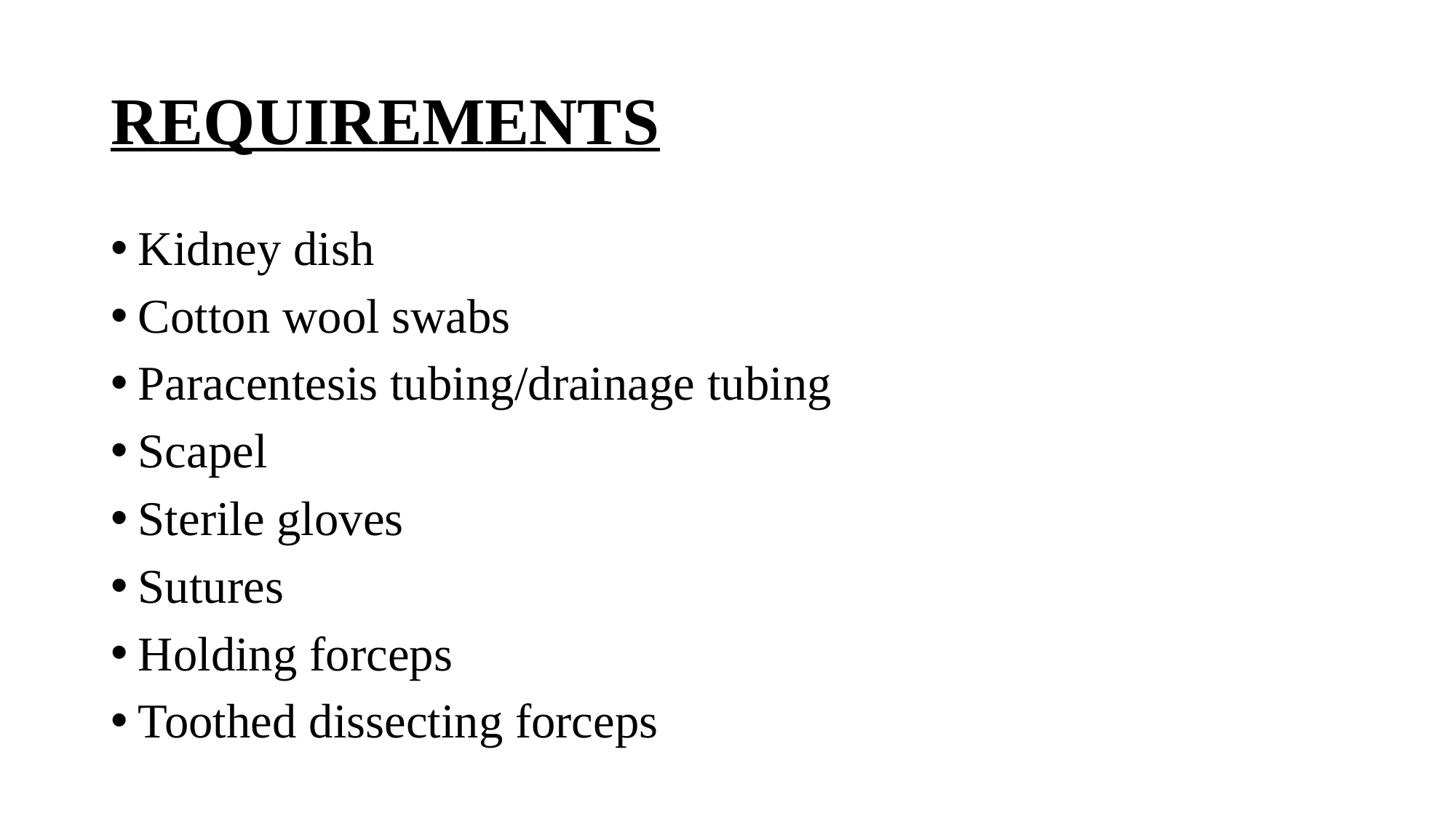

# REQUIREMENTS
Kidney dish
Cotton wool swabs
Paracentesis tubing/drainage tubing
Scapel
Sterile gloves
Sutures
Holding forceps
Toothed dissecting forceps